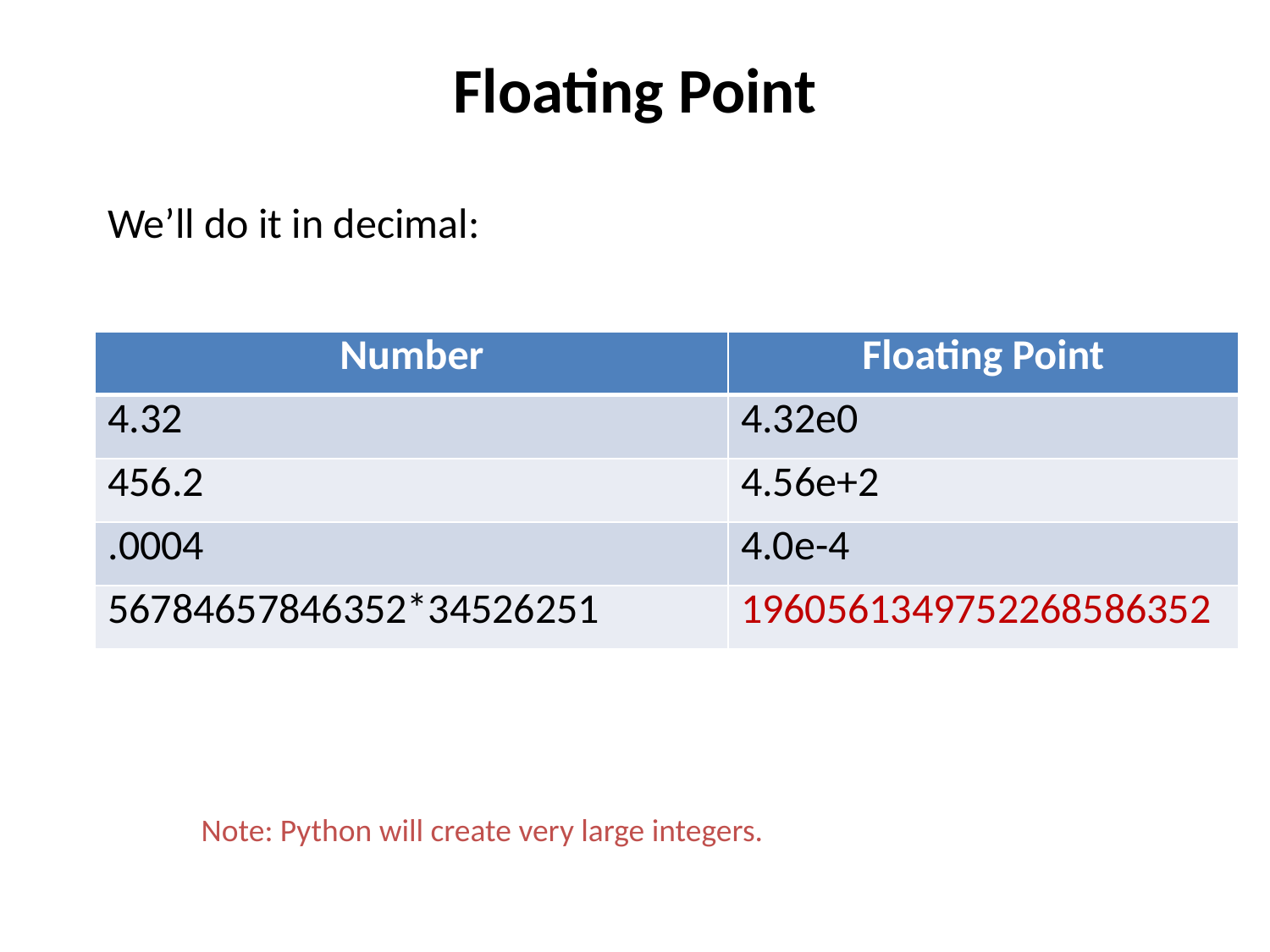

# Floating Point
We’ll do it in decimal:
| Number | Floating Point |
| --- | --- |
| 4.32 | 4.32e0 |
| 456.2 | 4.56e+2 |
| .0004 | 4.0e-4 |
| 56784657846352\*34526251 | 1960561349752268586352 |
Note: Python will create very large integers.